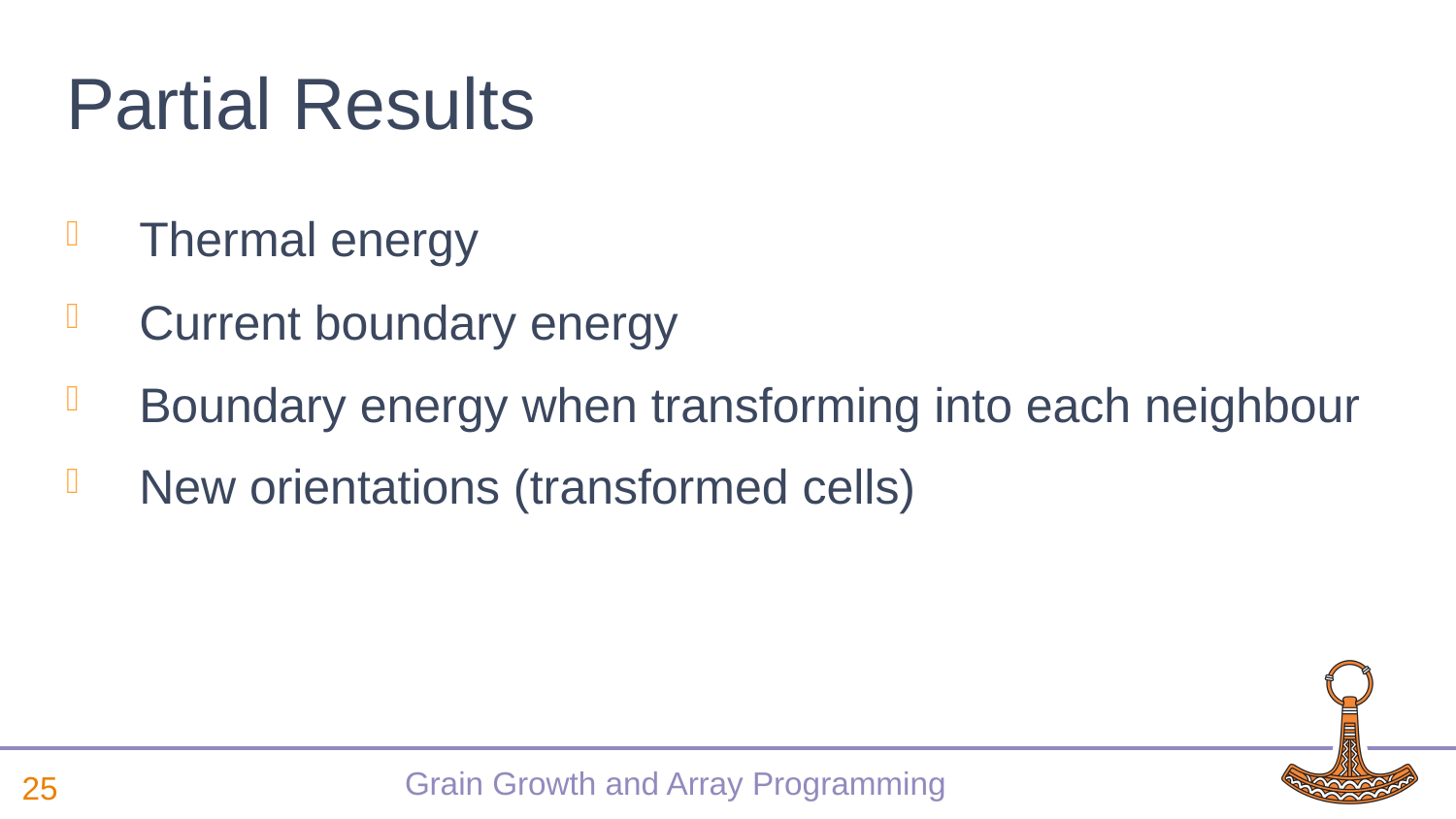

# Partial Results
Thermal energy
Current boundary energy
Boundary energy when transforming into each neighbour
New orientations (transformed cells)